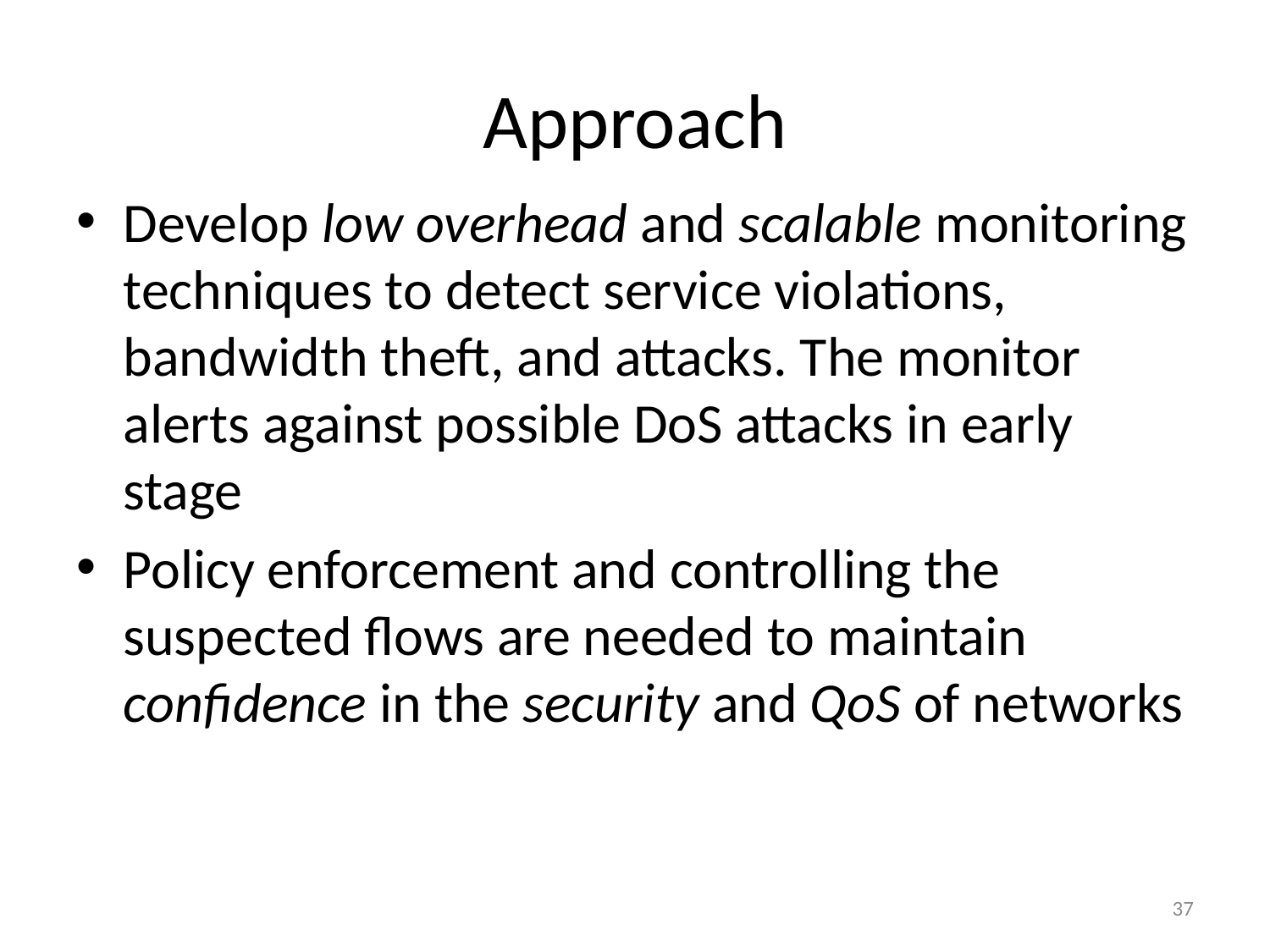

# Approach
Develop low overhead and scalable monitoring techniques to detect service violations, bandwidth theft, and attacks. The monitor alerts against possible DoS attacks in early stage
Policy enforcement and controlling the suspected flows are needed to maintain confidence in the security and QoS of networks
37